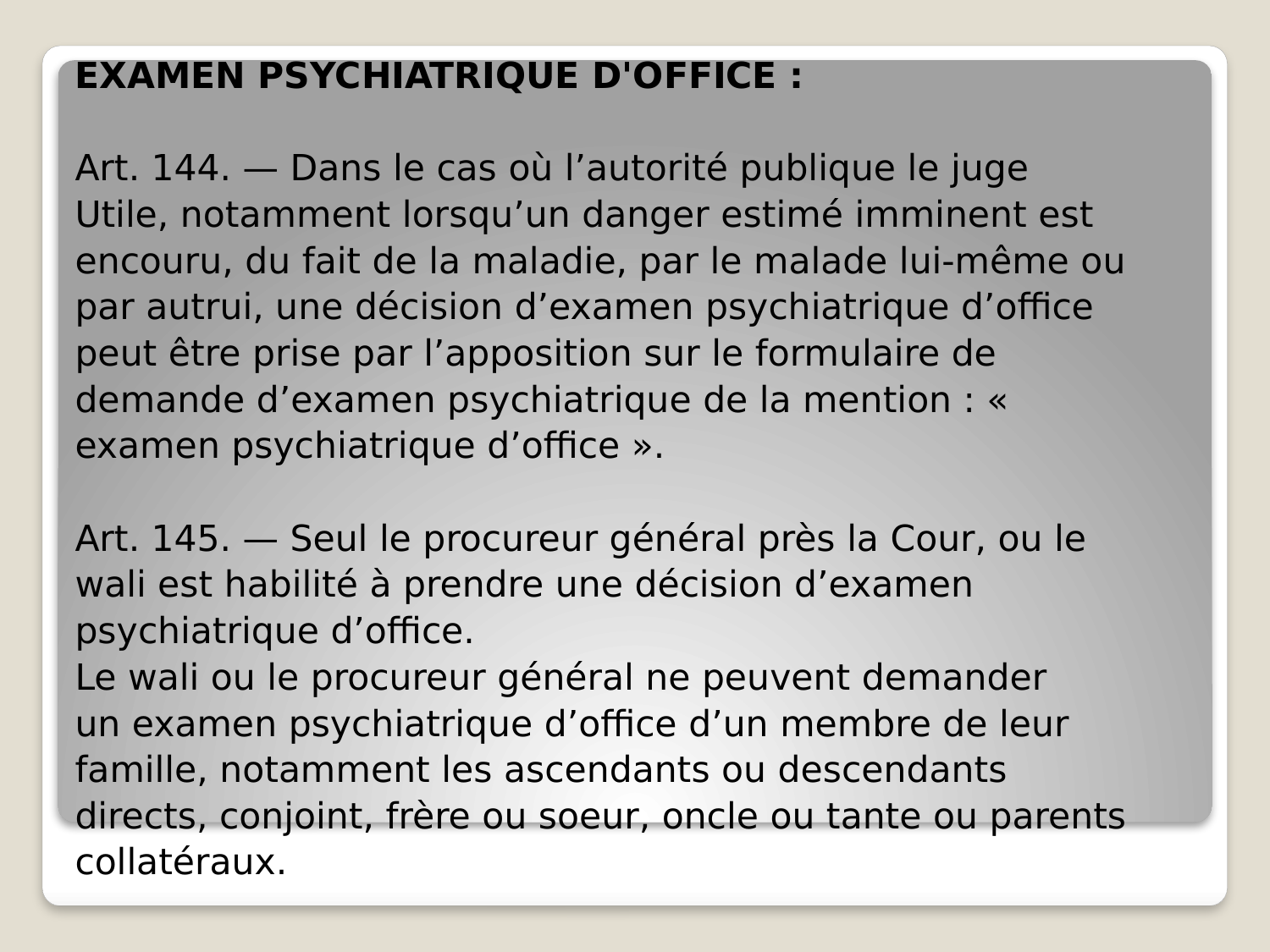

EXAMEN PSYCHIATRIQUE D'OFFICE :

Art. 144. — Dans le cas où l’autorité publique le juge
Utile, notamment lorsqu’un danger estimé imminent est
encouru, du fait de la maladie, par le malade lui-même ou
par autrui, une décision d’examen psychiatrique d’office
peut être prise par l’apposition sur le formulaire de
demande d’examen psychiatrique de la mention : «
examen psychiatrique d’office ».

Art. 145. — Seul le procureur général près la Cour, ou le
wali est habilité à prendre une décision d’examen
psychiatrique d’office.
Le wali ou le procureur général ne peuvent demander
un examen psychiatrique d’office d’un membre de leur
famille, notamment les ascendants ou descendants
directs, conjoint, frère ou soeur, oncle ou tante ou parents
collatéraux.